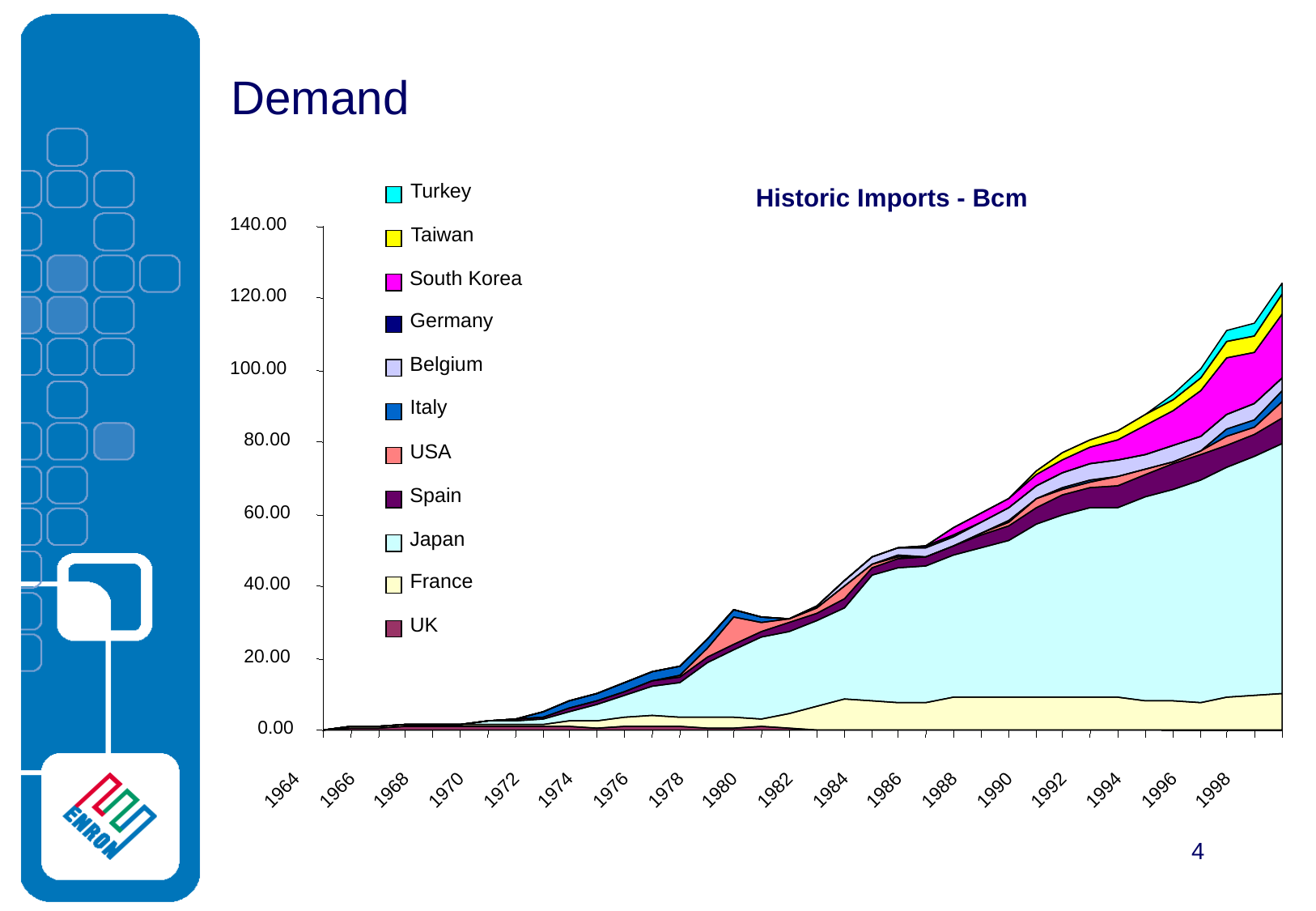

Demand

Turkey
Historic Imports - Bcm

140.00
Taiwan

South Korea

120.00

Germany

Belgium
100.00

Italy

80.00
USA

Spain

60.00

Japan

France
40.00

UK

20.00

0.00

1966
1980
1984
1998
1964
1968
1970
1972
1974
1976
1978
1982
1986
1988
1990
1992
1994
1996
4